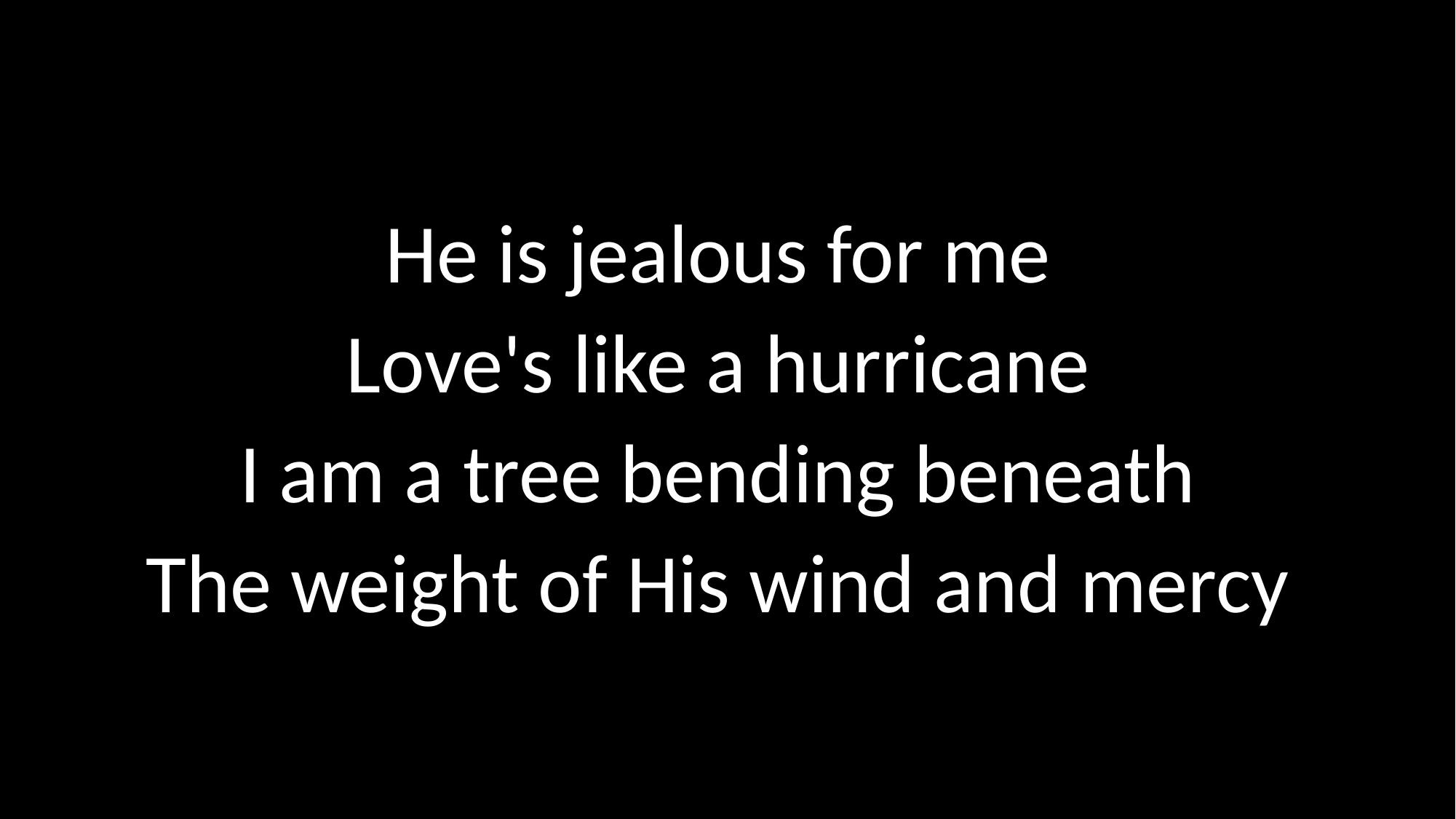

He is jealous for me
Love's like a hurricane
I am a tree bending beneath
The weight of His wind and mercy